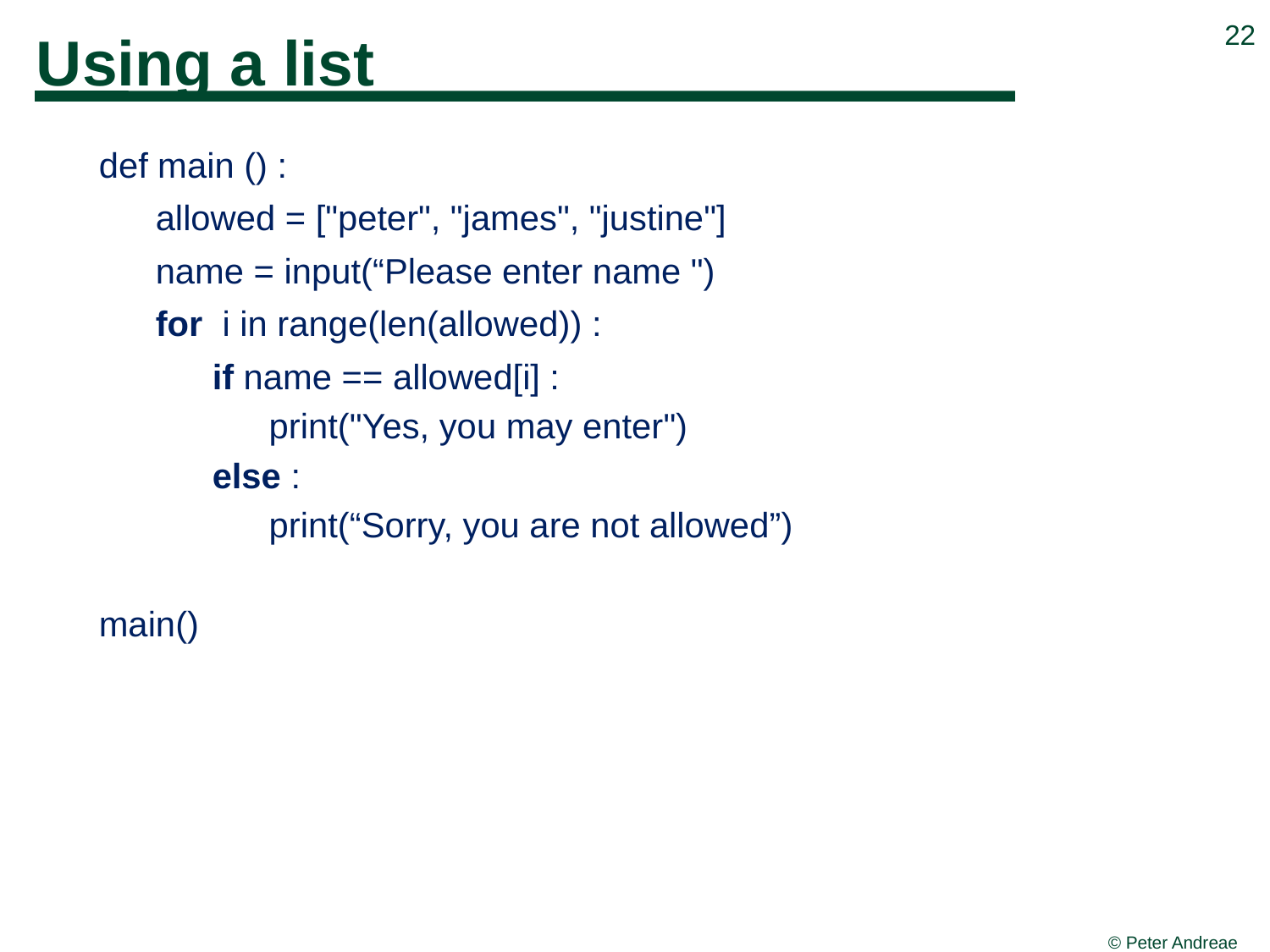

# Using a list
22
def main () :
allowed = ["peter", "james", "justine"]
name = input(“Please enter name ")
for  i in range(len(allowed)) :
if name == allowed[i] :
print("Yes, you may enter")
else :
print(“Sorry, you are not allowed”)

main()